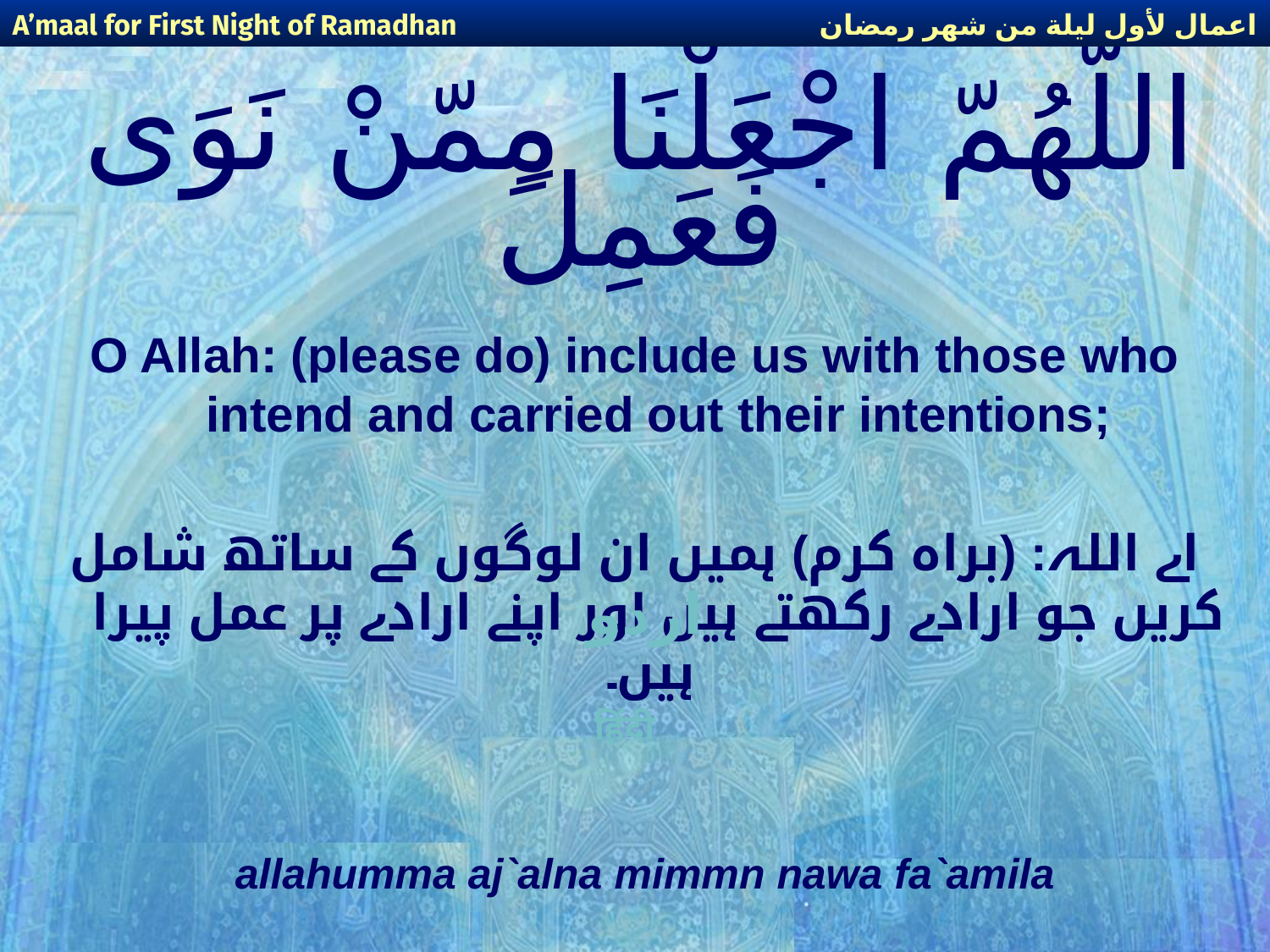

اعمال لأول ليلة من شهر رمضان
A’maal for First Night of Ramadhan
# اللّهُمّ اجْعَلْنَا مِمّنْ نَوَى فَعَمِلَ
O Allah: (please do) include us with those who intend and carried out their intentions;

اے اللہ: (براہ کرم) ہمیں ان لوگوں کے ساتھ شامل کریں جو ارادے رکھتے ہیں اور اپنے ارادے پر عمل پیرا ہیں۔
اردو
हिंदी
allahumma aj`alna mimmn nawa fa`amila